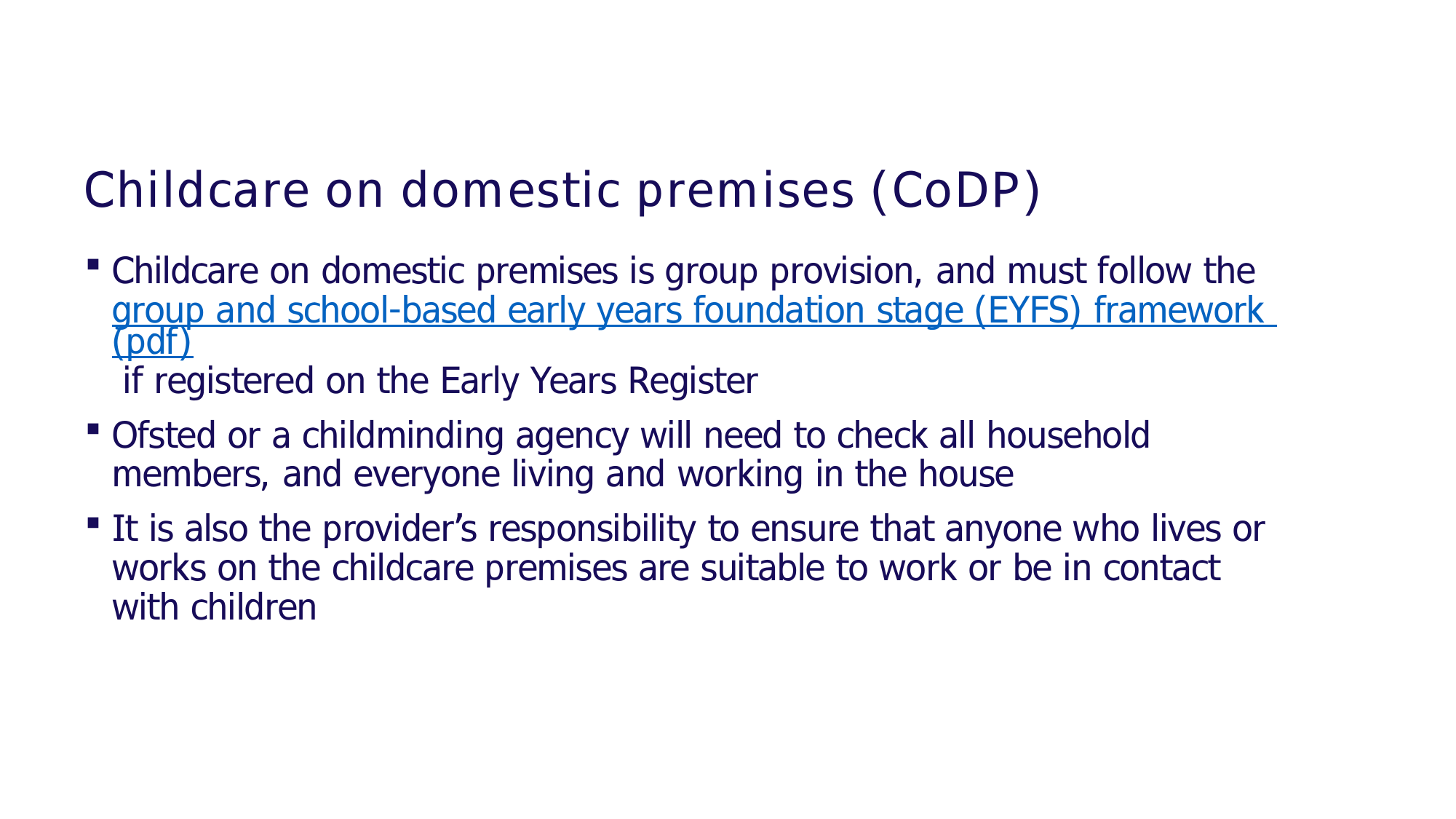

Childcare on domestic premises (CoDP)
Childcare on domestic premises is group provision, and must follow the group and school-based early years foundation stage (EYFS) framework (pdf) if registered on the Early Years Register
Ofsted or a childminding agency will need to check all household members, and everyone living and working in the house
It is also the provider’s responsibility to ensure that anyone who lives or works on the childcare premises are suitable to work or be in contact with children